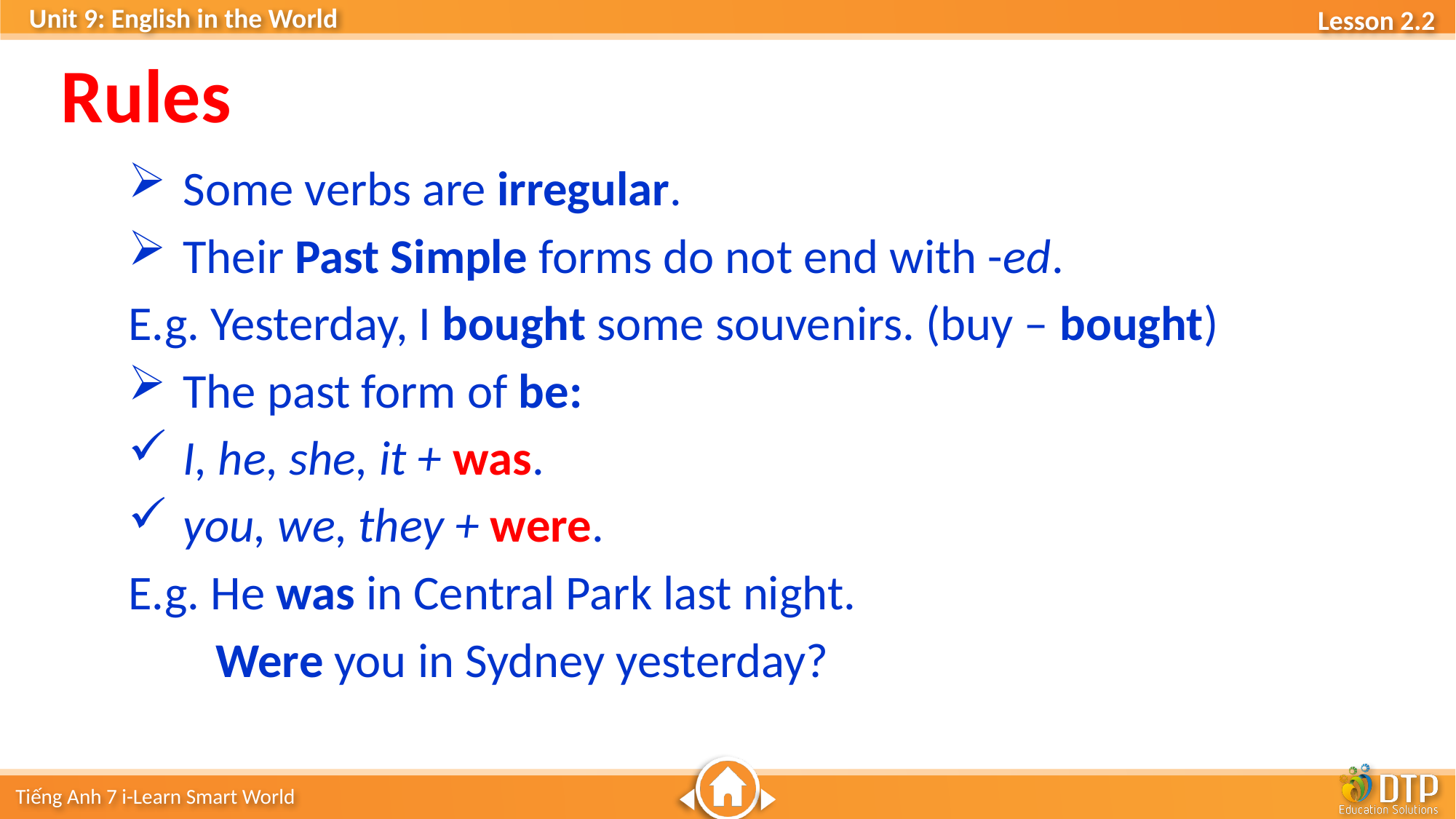

Rules
Some verbs are irregular.
Their Past Simple forms do not end with -ed.
E.g. Yesterday, I bought some souvenirs. (buy – bought)
The past form of be:
I, he, she, it + was.
you, we, they + were.
E.g. He was in Central Park last night.
        Were you in Sydney yesterday?